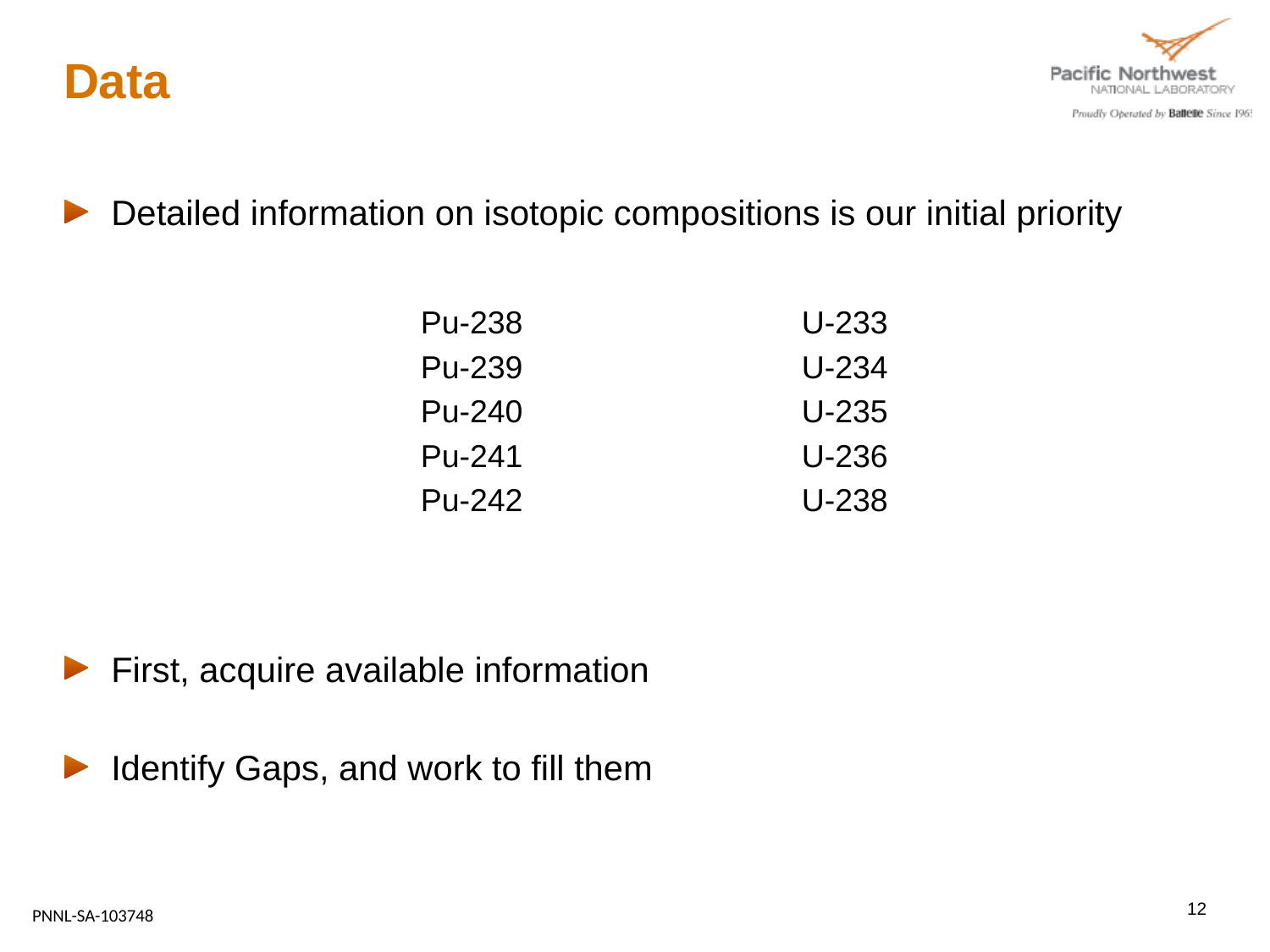

# Data
Detailed information on isotopic compositions is our initial priority

			Pu-238			U-233
			Pu-239			U-234
			Pu-240			U-235
			Pu-241			U-236
			Pu-242			U-238

First, acquire available information

Identify Gaps, and work to fill them
12
PNNL-SA-103748